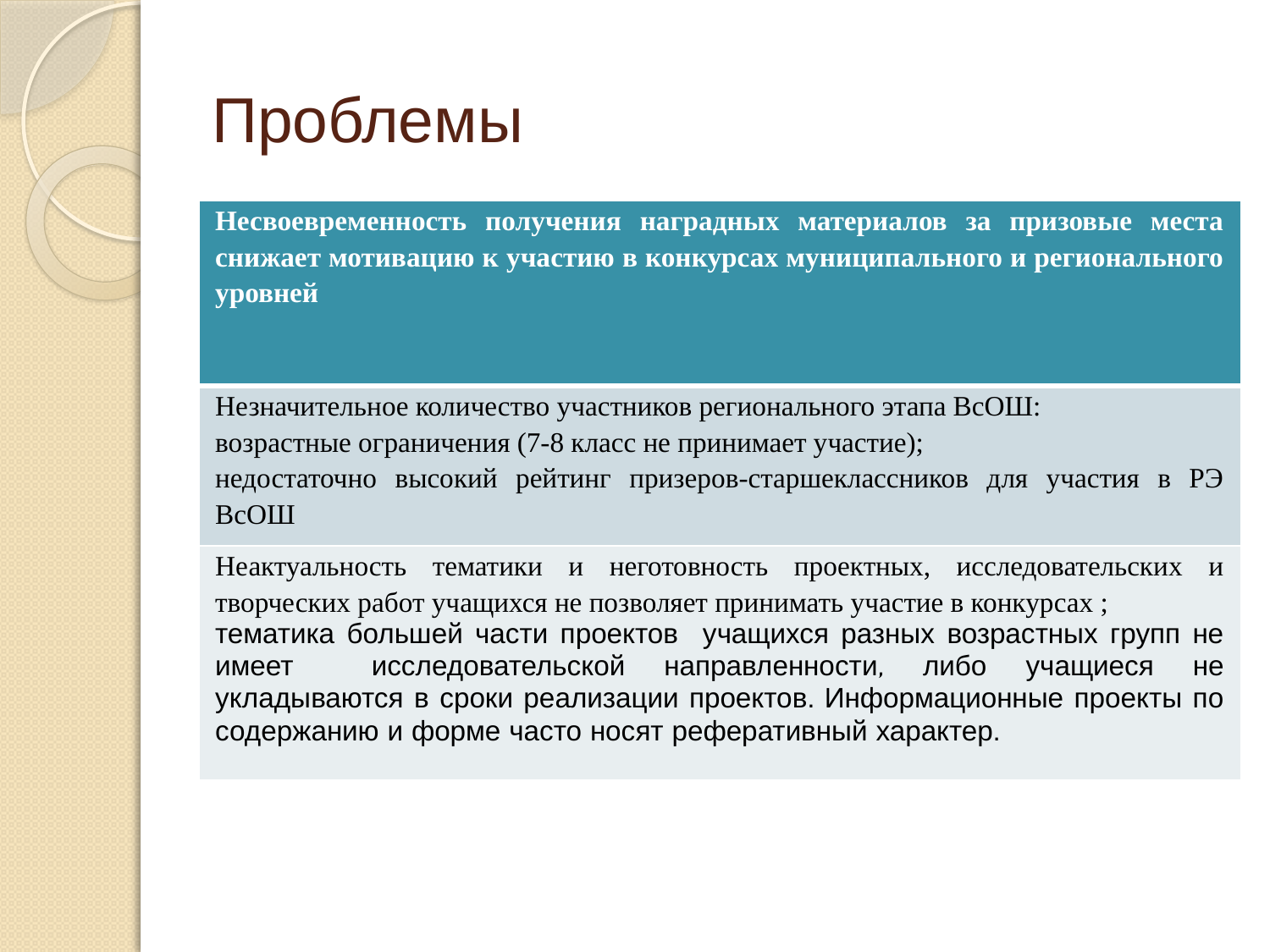

# Проблемы
| Несвоевременность получения наградных материалов за призовые места снижает мотивацию к участию в конкурсах муниципального и регионального уровней |
| --- |
| Незначительное количество участников регионального этапа ВсОШ: возрастные ограничения (7-8 класс не принимает участие); недостаточно высокий рейтинг призеров-старшеклассников для участия в РЭ ВсОШ |
| Неактуальность тематики и неготовность проектных, исследовательских и творческих работ учащихся не позволяет принимать участие в конкурсах ; тематика большей части проектов учащихся разных возрастных групп не имеет исследовательской направленности, либо учащиеся не укладываются в сроки реализации проектов. Информационные проекты по содержанию и форме часто носят реферативный характер. |